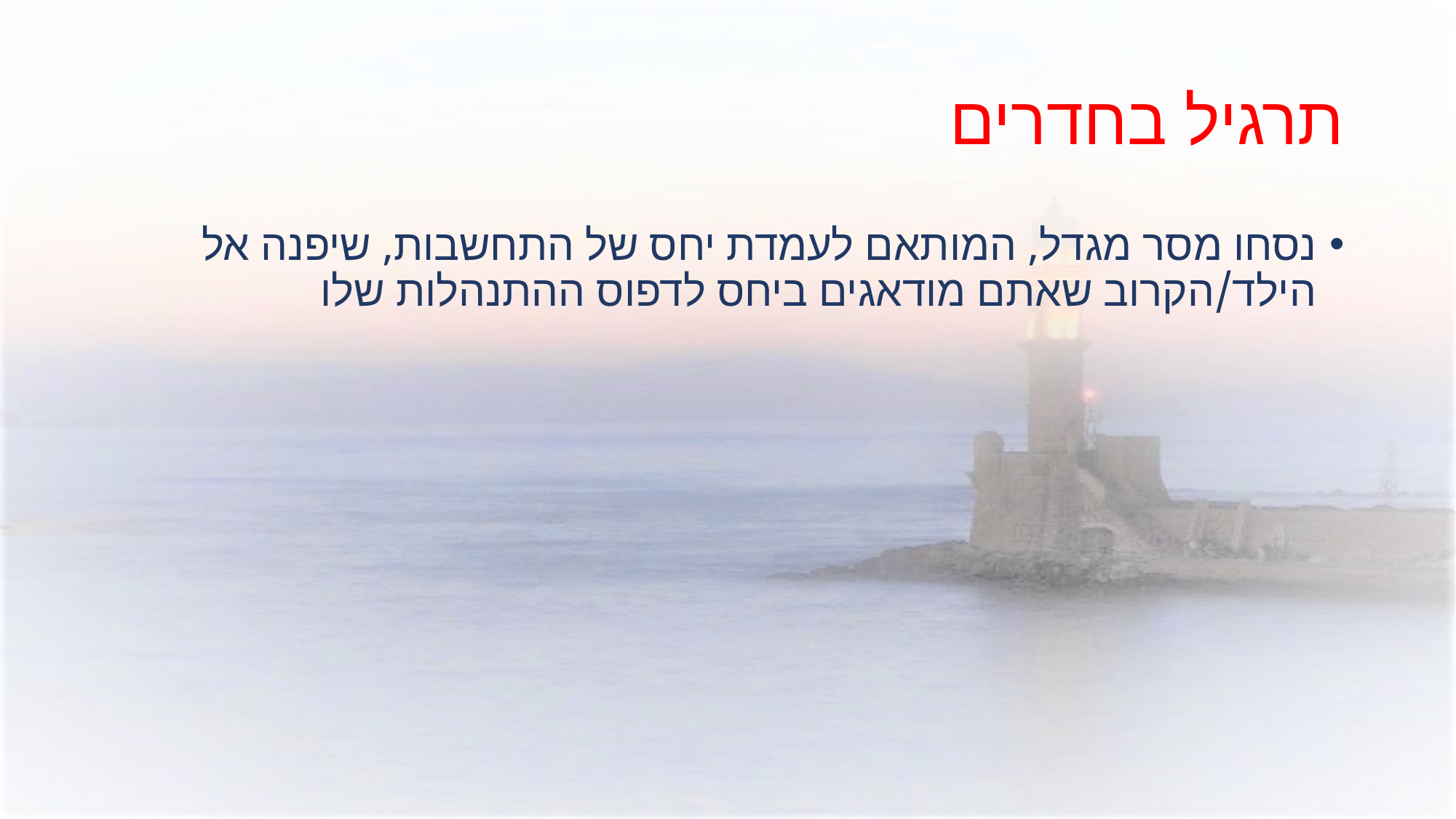

# תרגיל בחדרים
נסחו מסר מגדל, המותאם לעמדת יחס של התחשבות, שיפנה אל הילד/הקרוב שאתם מודאגים ביחס לדפוס ההתנהלות שלו